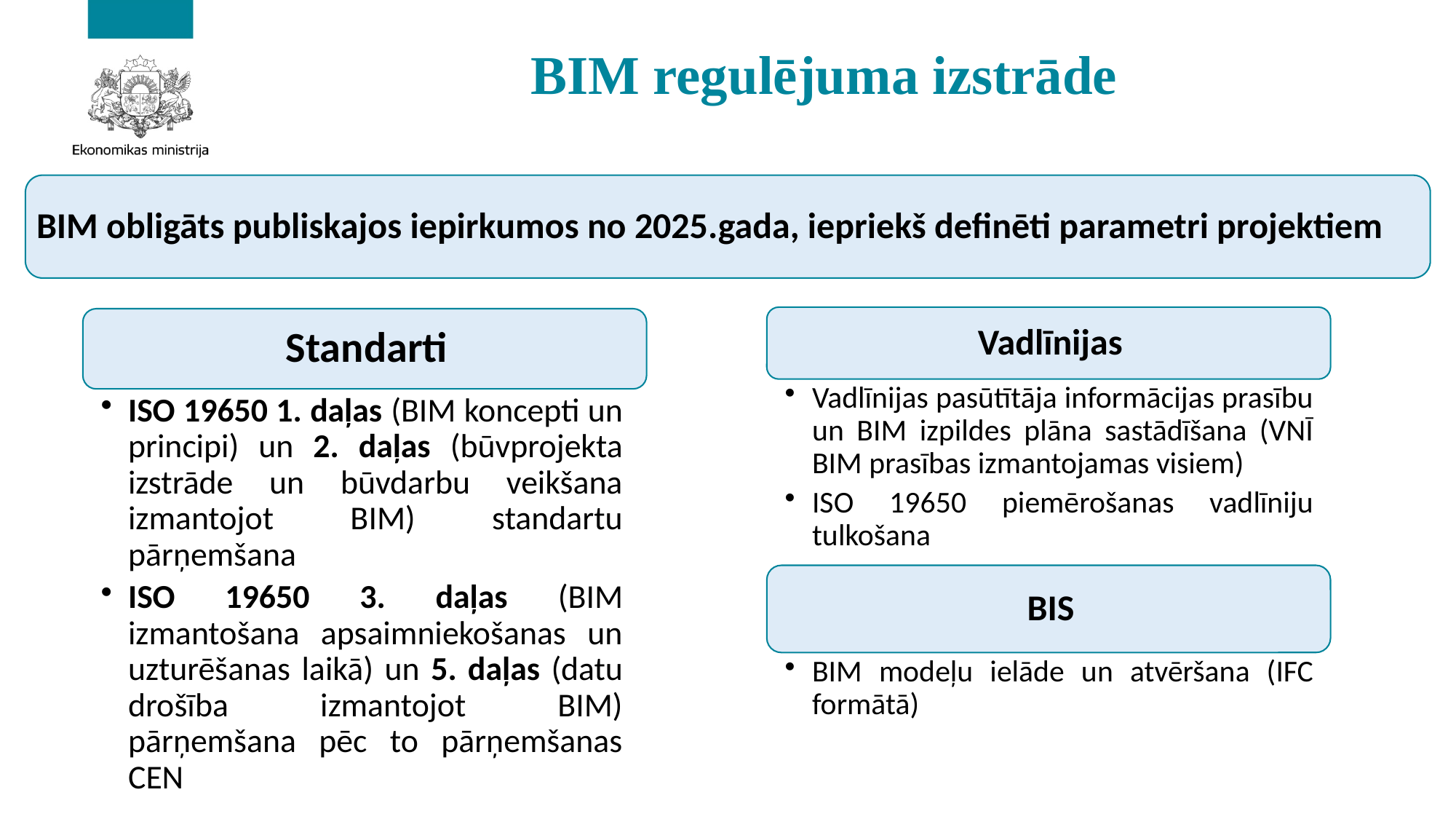

# BIM regulējuma izstrāde

BIM obligāts publiskajos iepirkumos no 2025.gada, iepriekš definēti parametri projektiem
Standarti
ISO 19650 1. daļas (BIM koncepti un principi) un 2. daļas (būvprojekta izstrāde un būvdarbu veikšana izmantojot BIM) standartu pārņemšana
ISO 19650 3. daļas (BIM izmantošana apsaimniekošanas un uzturēšanas laikā) un 5. daļas (datu drošība izmantojot BIM) pārņemšana pēc to pārņemšanas CEN
Vadlīnijas
Vadlīnijas pasūtītāja informācijas prasību un BIM izpildes plāna sastādīšana (VNĪ BIM prasības izmantojamas visiem)
ISO 19650 piemērošanas vadlīniju tulkošana
BIS
BIM modeļu ielāde un atvēršana (IFC formātā)